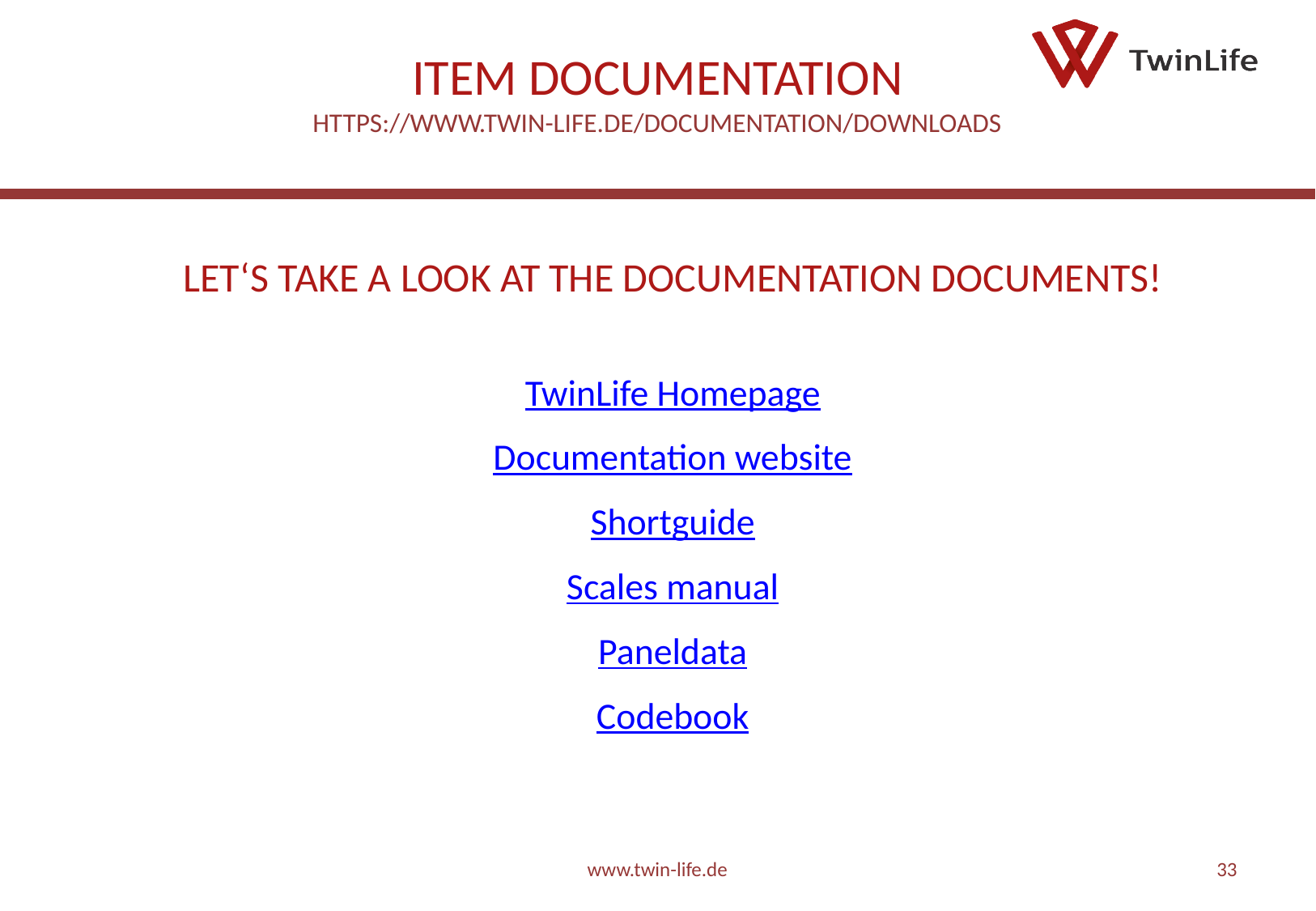

# Item Documentation https://www.twin-life.de/documentation/downloads
Let‘s take a look at the documentation documents!

TwinLife Homepage
Documentation website
Shortguide
Scales manual
Paneldata
Codebook

www.twin-life.de
33